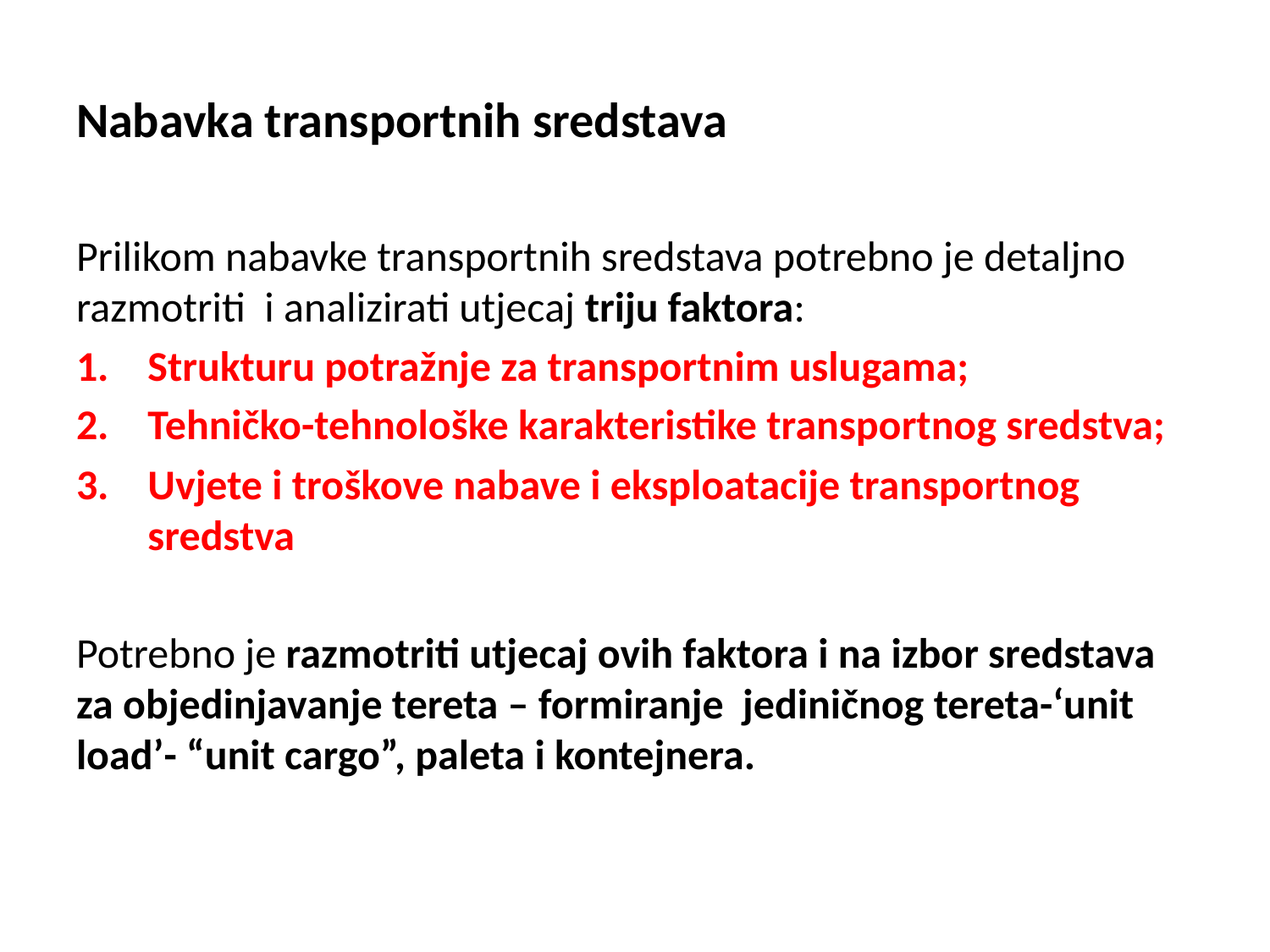

# Nabavka transportnih sredstava
Prilikom nabavke transportnih sredstava potrebno je detaljno razmotriti  i analizirati utjecaj triju faktora:
Strukturu potražnje za transportnim uslugama;
Tehničko-tehnološke karakteristike transportnog sredstva;
Uvjete i troškove nabave i eksploatacije transportnog sredstva

Potrebno je razmotriti utjecaj ovih faktora i na izbor sredstava za objedinjavanje tereta – formiranje  jediničnog tereta-‘unit load’- “unit cargo”, paleta i kontejnera.